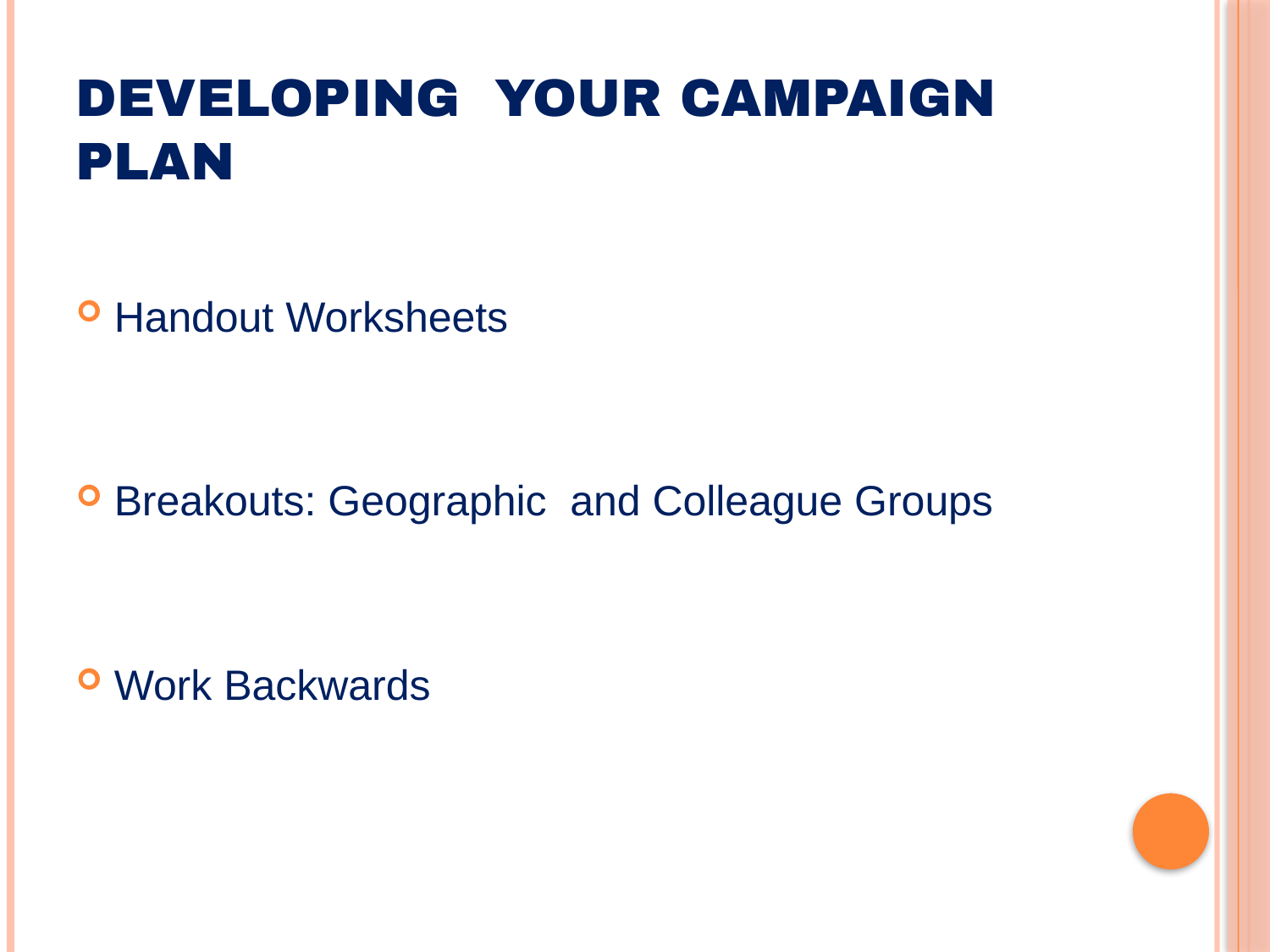

# Developing  Your Campaign Plan

Handout Worksheets

Breakouts: Geographic  and Colleague Groups

Work Backwards